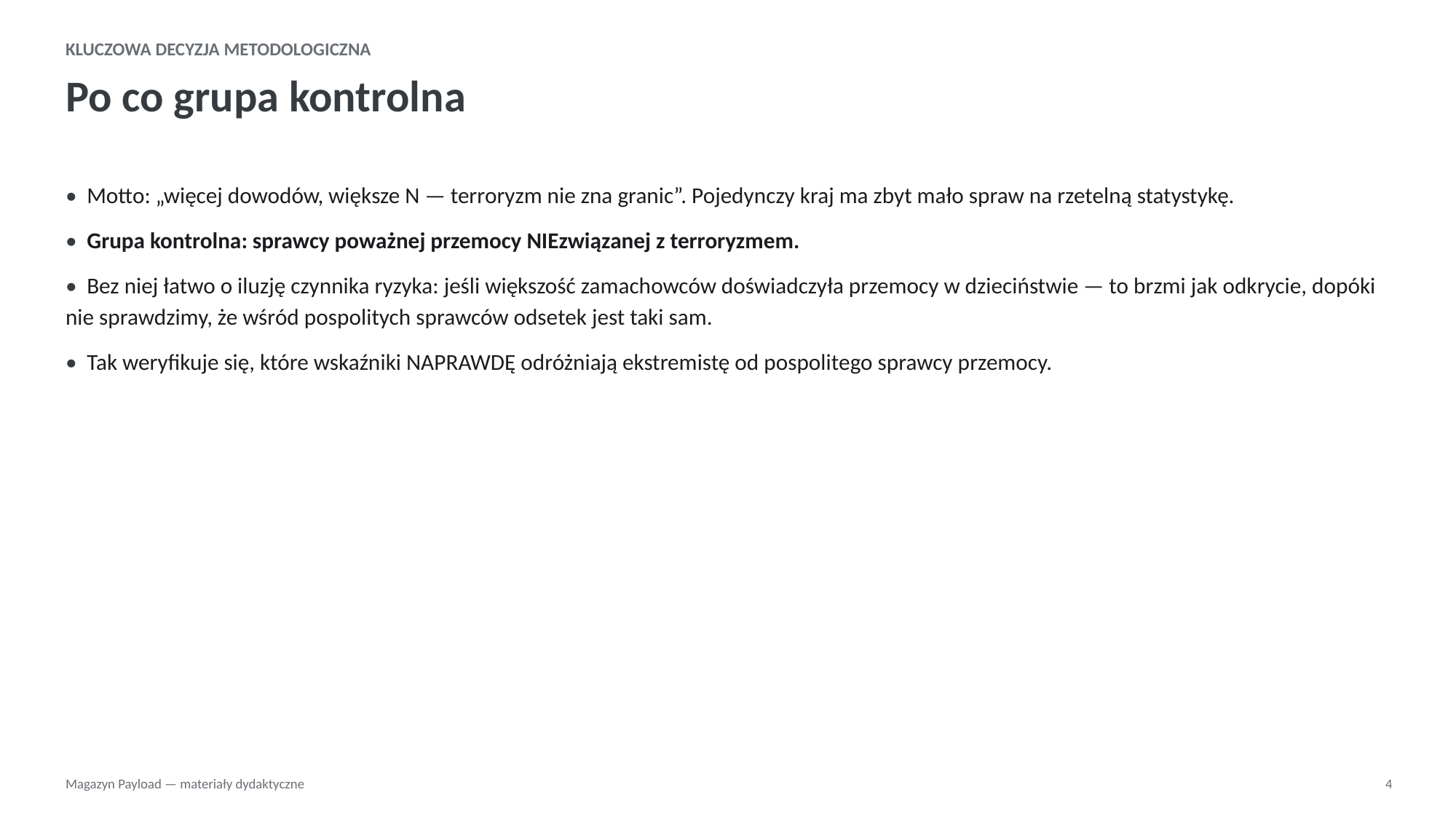

KLUCZOWA DECYZJA METODOLOGICZNA
Po co grupa kontrolna
•  Motto: „więcej dowodów, większe N — terroryzm nie zna granic”. Pojedynczy kraj ma zbyt mało spraw na rzetelną statystykę.
•  Grupa kontrolna: sprawcy poważnej przemocy NIEzwiązanej z terroryzmem.
•  Bez niej łatwo o iluzję czynnika ryzyka: jeśli większość zamachowców doświadczyła przemocy w dzieciństwie — to brzmi jak odkrycie, dopóki nie sprawdzimy, że wśród pospolitych sprawców odsetek jest taki sam.
•  Tak weryfikuje się, które wskaźniki NAPRAWDĘ odróżniają ekstremistę od pospolitego sprawcy przemocy.
Magazyn Payload — materiały dydaktyczne
4